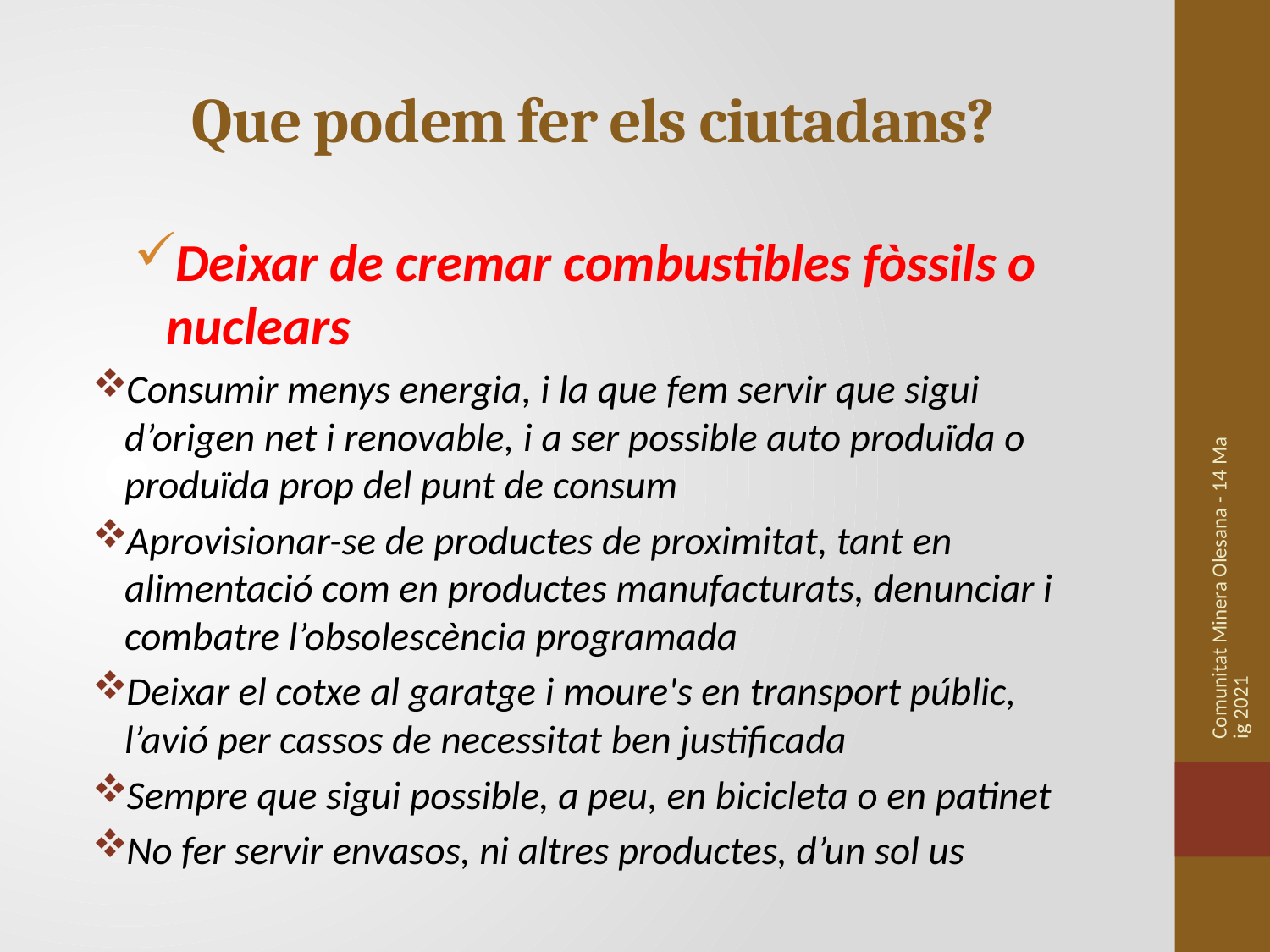

# Que podem fer els ciutadans?
Deixar de cremar combustibles fòssils o nuclears
Consumir menys energia, i la que fem servir que sigui d’origen net i renovable, i a ser possible auto produïda o produïda prop del punt de consum
Aprovisionar-se de productes de proximitat, tant en alimentació com en productes manufacturats, denunciar i combatre l’obsolescència programada
Deixar el cotxe al garatge i moure's en transport públic, l’avió per cassos de necessitat ben justificada
Sempre que sigui possible, a peu, en bicicleta o en patinet
No fer servir envasos, ni altres productes, d’un sol us

Comunitat Minera Olesana - 14 Maig 2021